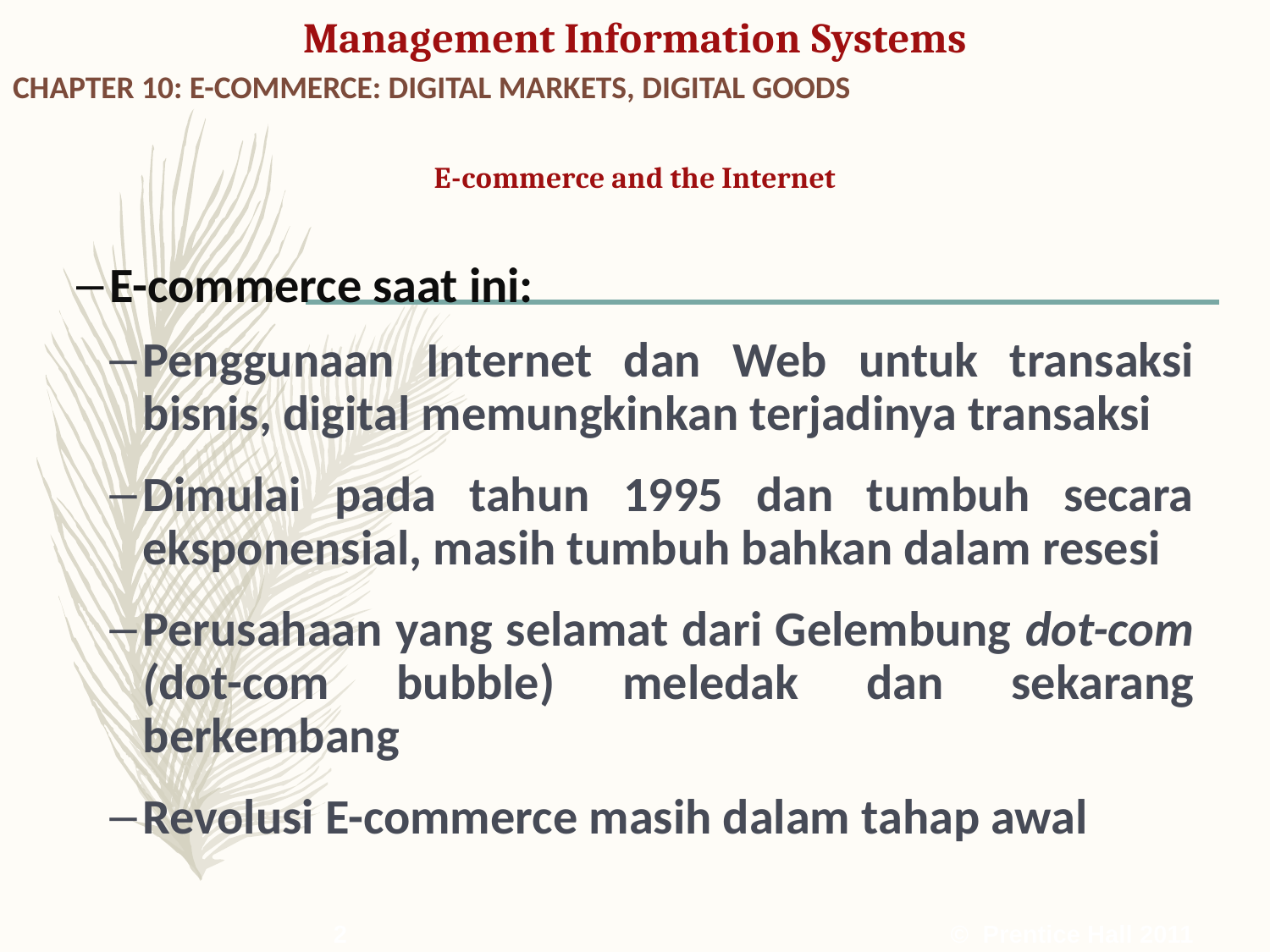

# CHAPTER 10: E-COMMERCE: DIGITAL MARKETS, DIGITAL GOODS
E-commerce and the Internet
E-commerce saat ini:
Penggunaan Internet dan Web untuk transaksi bisnis, digital memungkinkan terjadinya transaksi
Dimulai pada tahun 1995 dan tumbuh secara eksponensial, masih tumbuh bahkan dalam resesi
Perusahaan yang selamat dari Gelembung dot-com (dot-com bubble) meledak dan sekarang berkembang
Revolusi E-commerce masih dalam tahap awal

2
©  Prentice Hall 2011